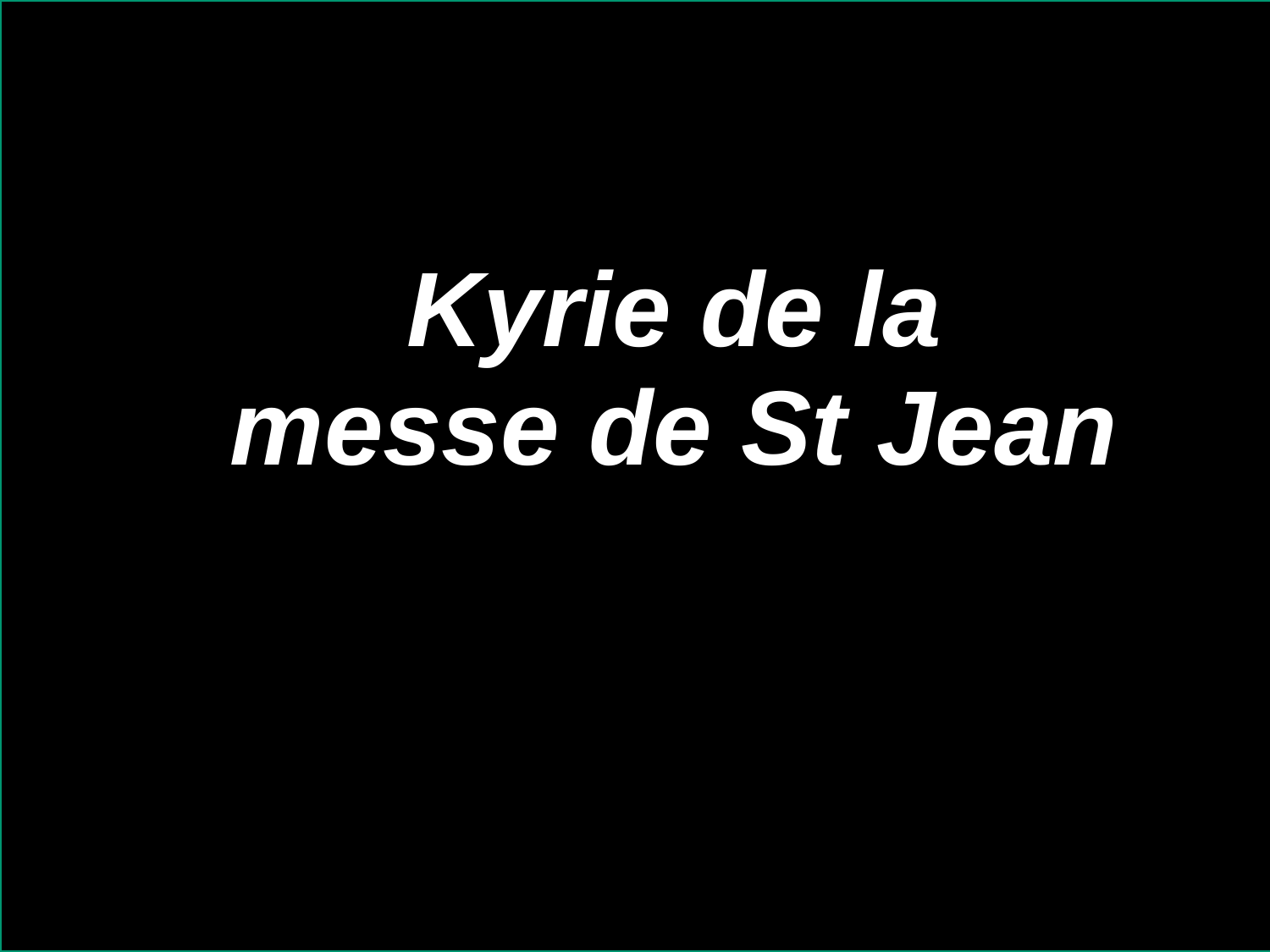

Kyrie de la messe de St Jean